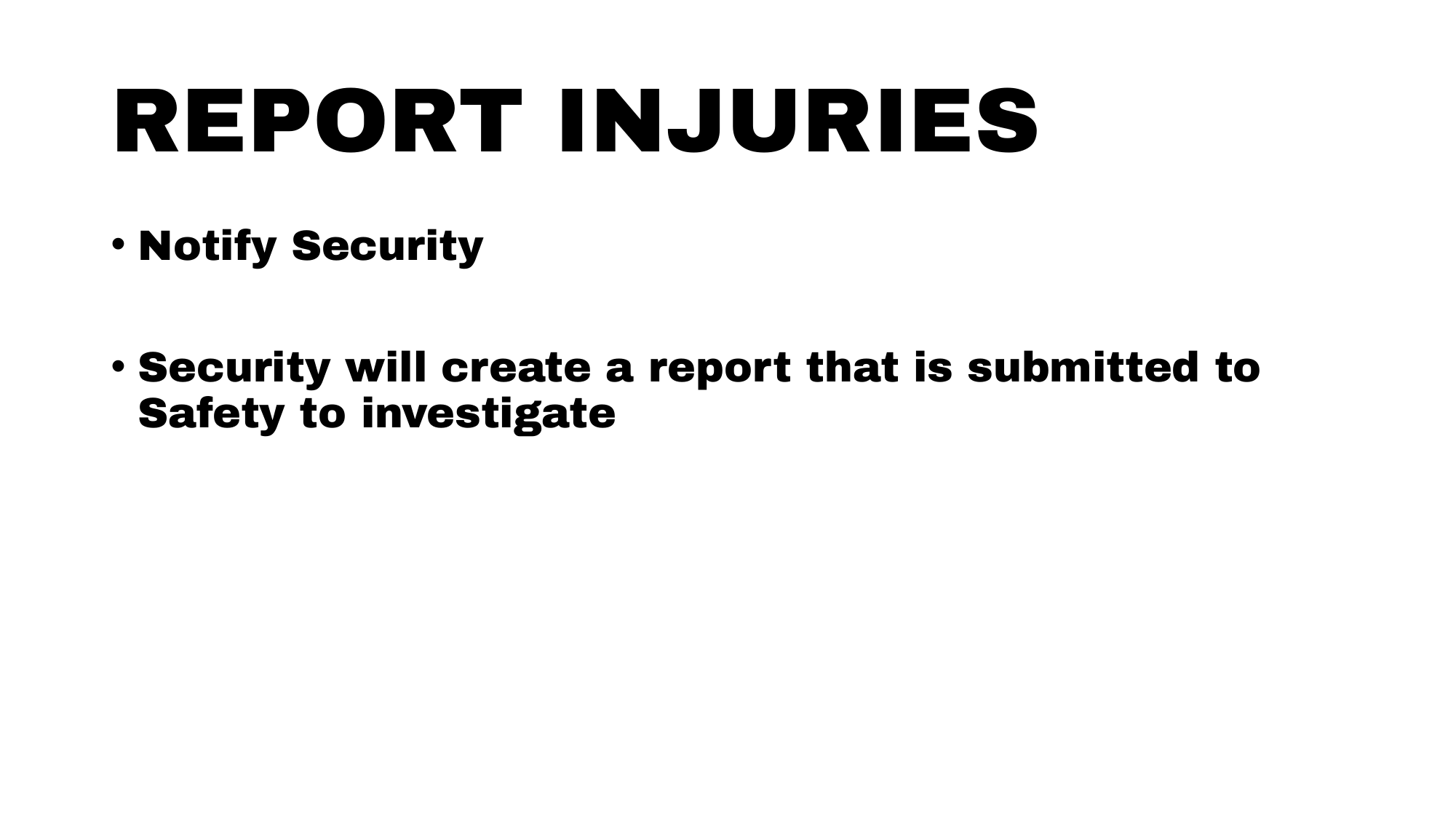

# REPORT INJURIES
Notify Security

Security will create a report that is submitted to Safety to investigate